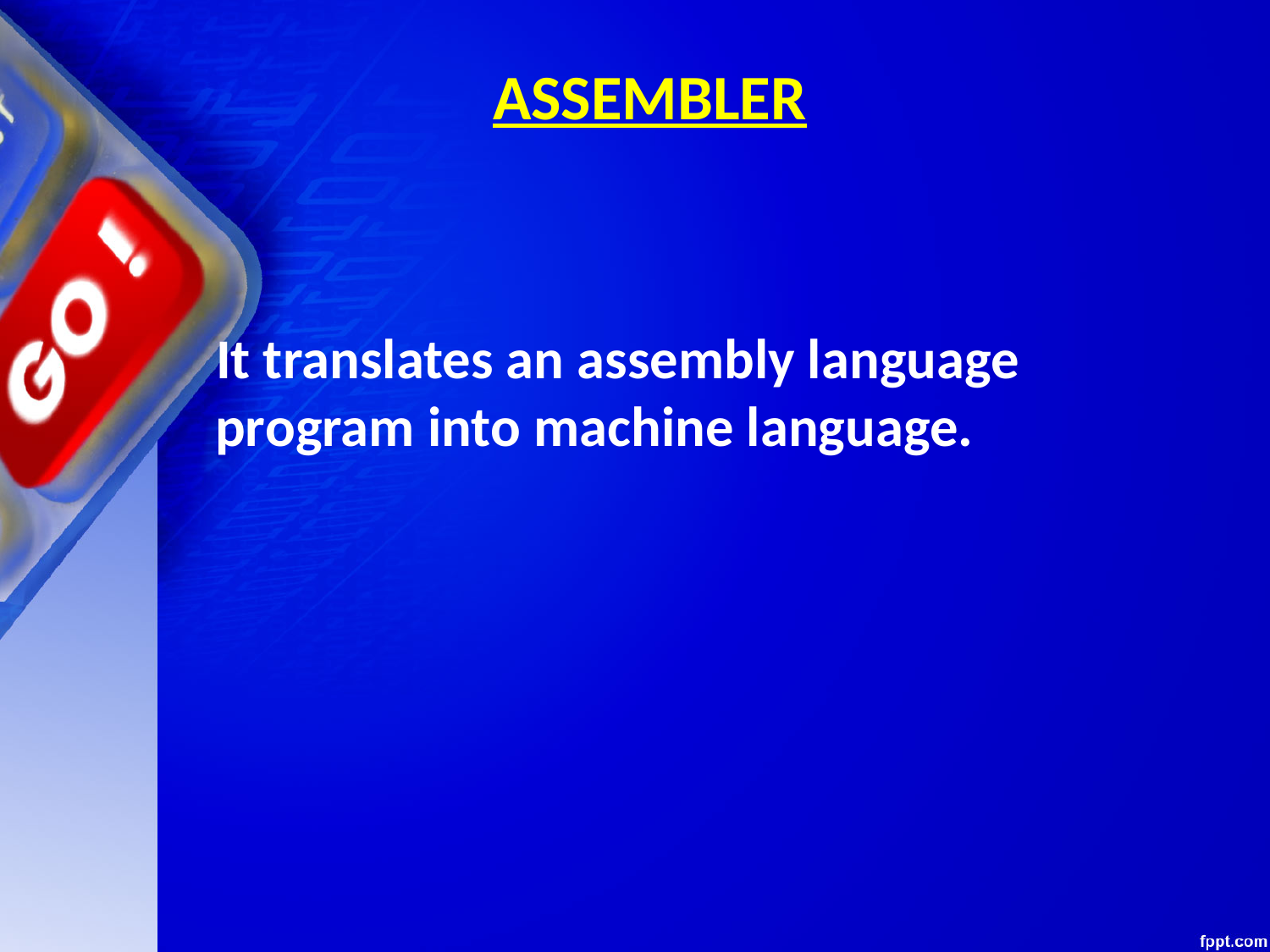

# ASSEMBLER
It translates an assembly language program into machine language.